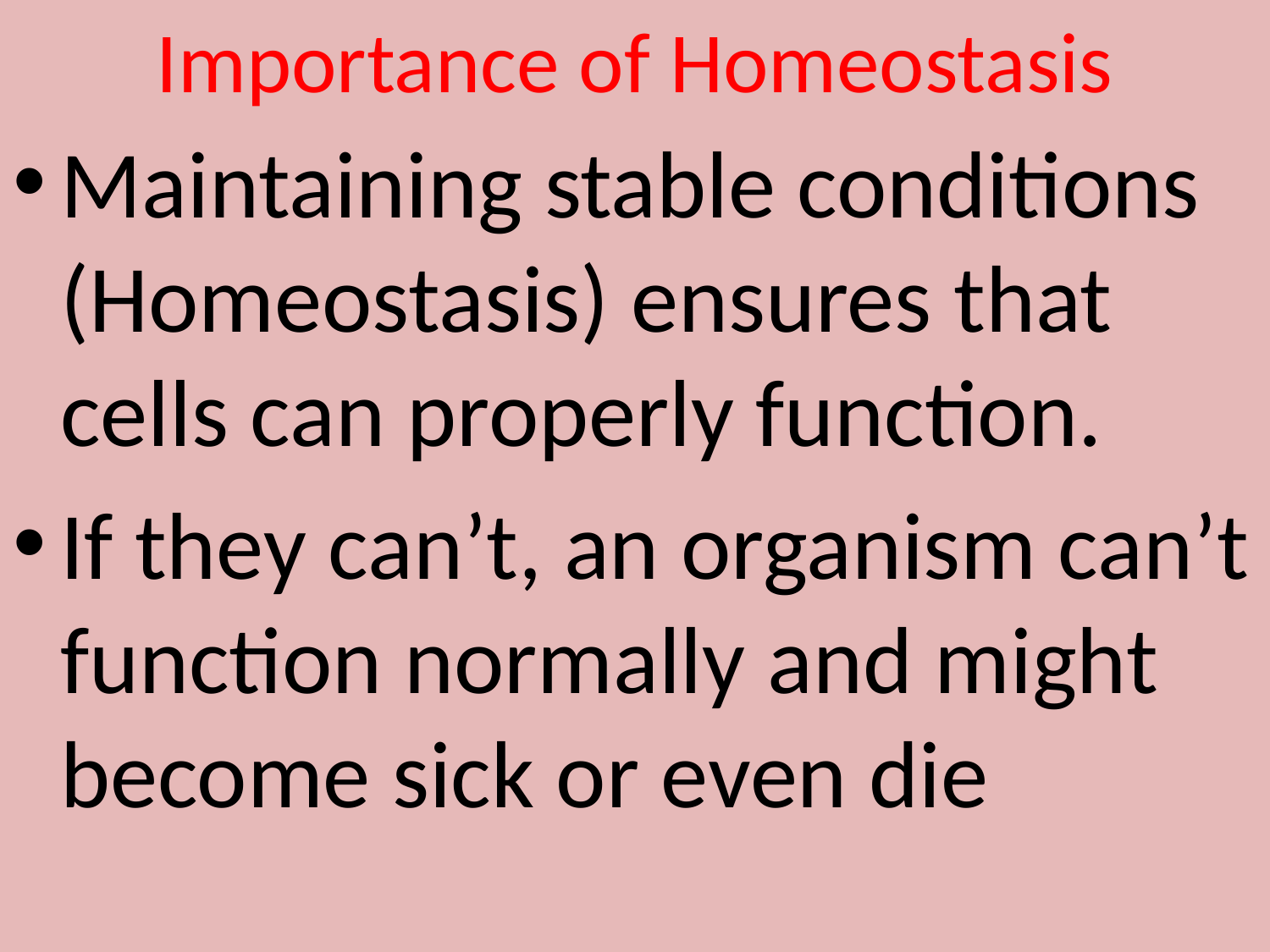

# Importance of Homeostasis
Maintaining stable conditions (Homeostasis) ensures that cells can properly function.
If they can’t, an organism can’t function normally and might become sick or even die